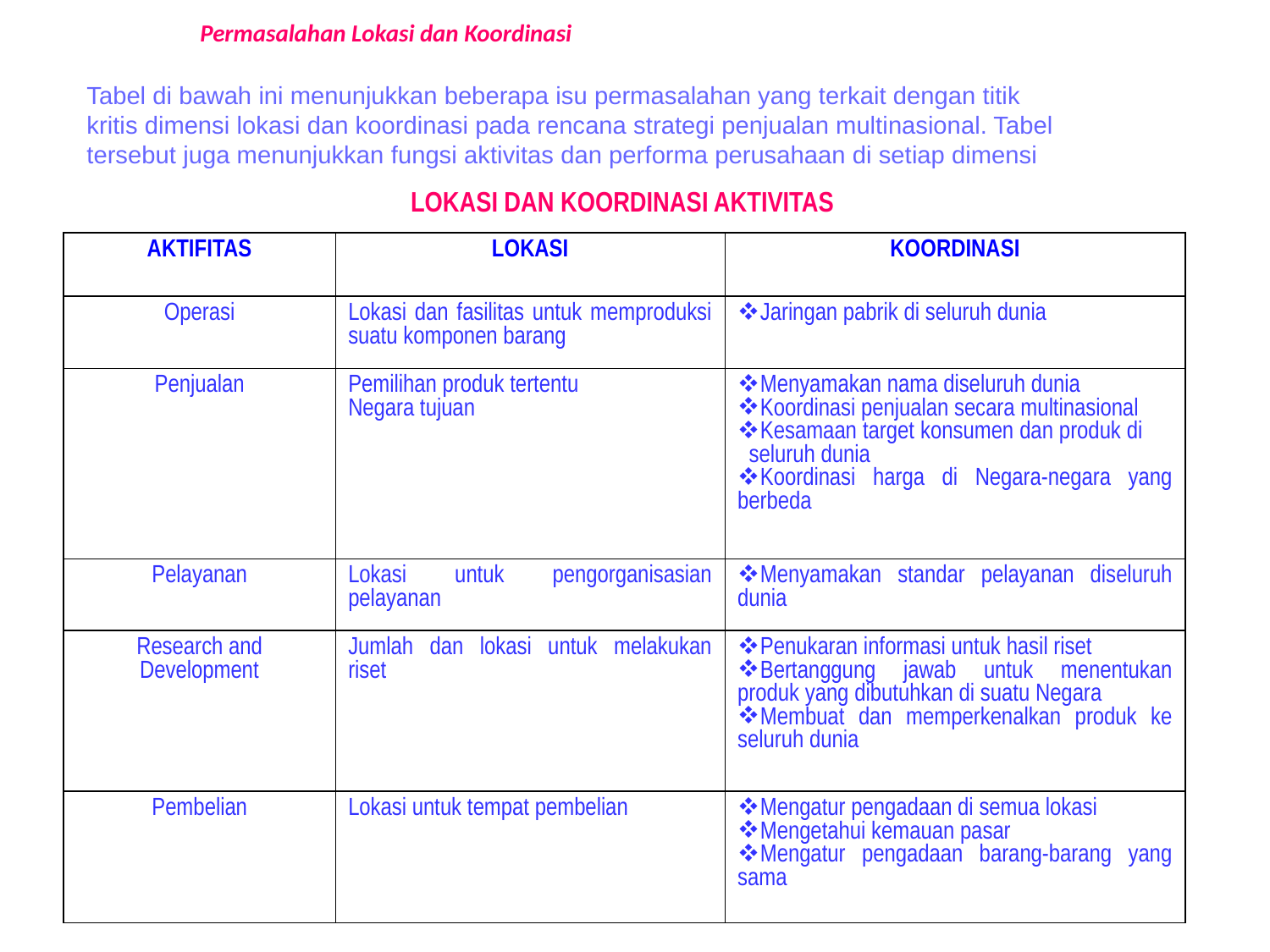

# Permasalahan Lokasi dan Koordinasi
Tabel di bawah ini menunjukkan beberapa isu permasalahan yang terkait dengan titik kritis dimensi lokasi dan koordinasi pada rencana strategi penjualan multinasional. Tabel tersebut juga menunjukkan fungsi aktivitas dan performa perusahaan di setiap dimensi
LOKASI DAN KOORDINASI AKTIVITAS
| AKTIFITAS | LOKASI | KOORDINASI |
| --- | --- | --- |
| Operasi | Lokasi dan fasilitas untuk memproduksi suatu komponen barang | Jaringan pabrik di seluruh dunia |
| Penjualan | Pemilihan produk tertentu Negara tujuan | Menyamakan nama diseluruh dunia Koordinasi penjualan secara multinasional Kesamaan target konsumen dan produk di seluruh dunia Koordinasi harga di Negara-negara yang berbeda |
| Pelayanan | Lokasi untuk pengorganisasian pelayanan | Menyamakan standar pelayanan diseluruh dunia |
| Research and Development | Jumlah dan lokasi untuk melakukan riset | Penukaran informasi untuk hasil riset Bertanggung jawab untuk menentukan produk yang dibutuhkan di suatu Negara Membuat dan memperkenalkan produk ke seluruh dunia |
| Pembelian | Lokasi untuk tempat pembelian | Mengatur pengadaan di semua lokasi Mengetahui kemauan pasar Mengatur pengadaan barang-barang yang sama |